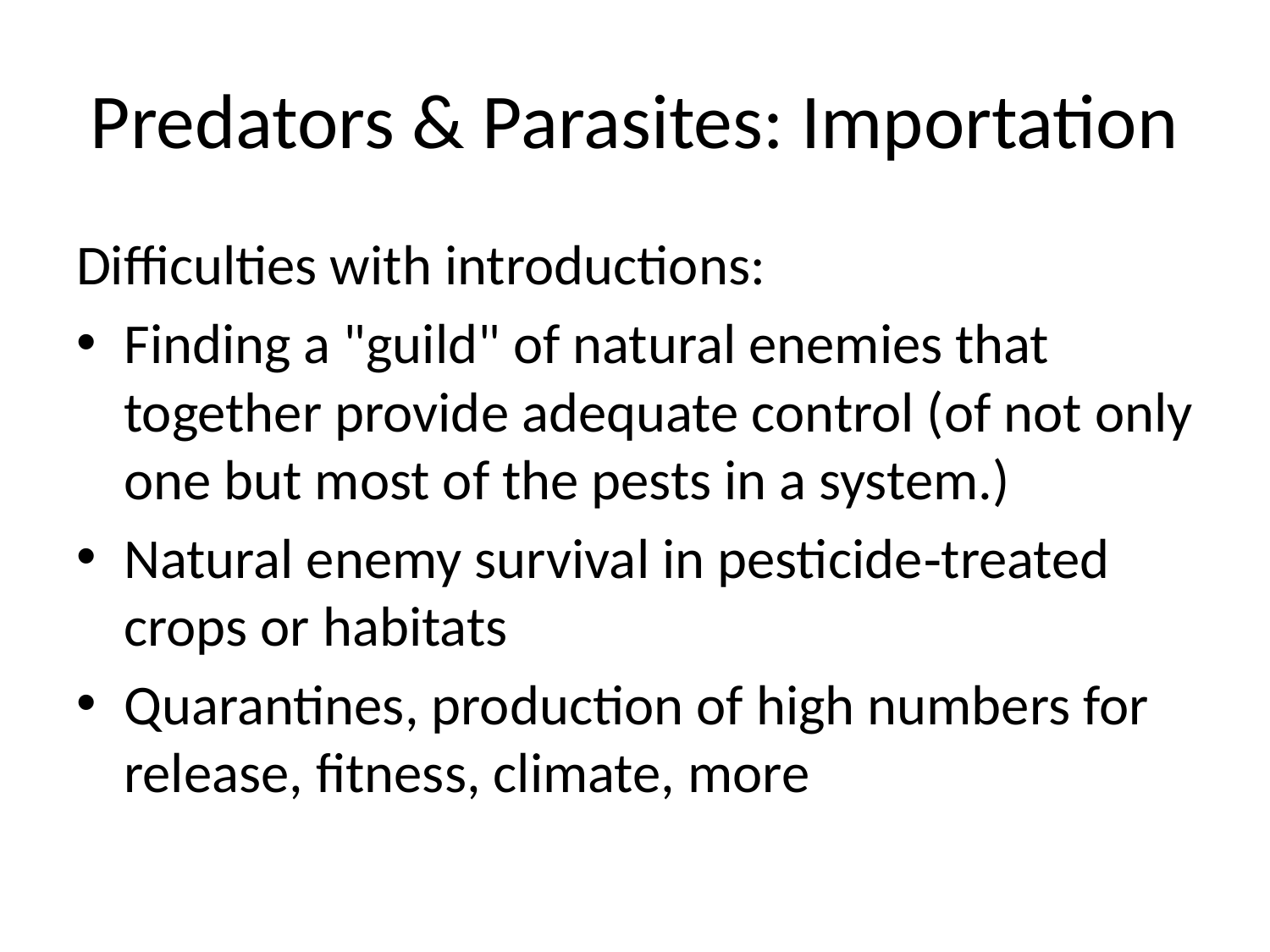

# Predators & Parasites: Importation
Difficulties with introductions:
Finding a "guild" of natural enemies that together provide adequate control (of not only one but most of the pests in a system.)
Natural enemy survival in pesticide‑treated crops or habitats
Quarantines, production of high numbers for release, fitness, climate, more